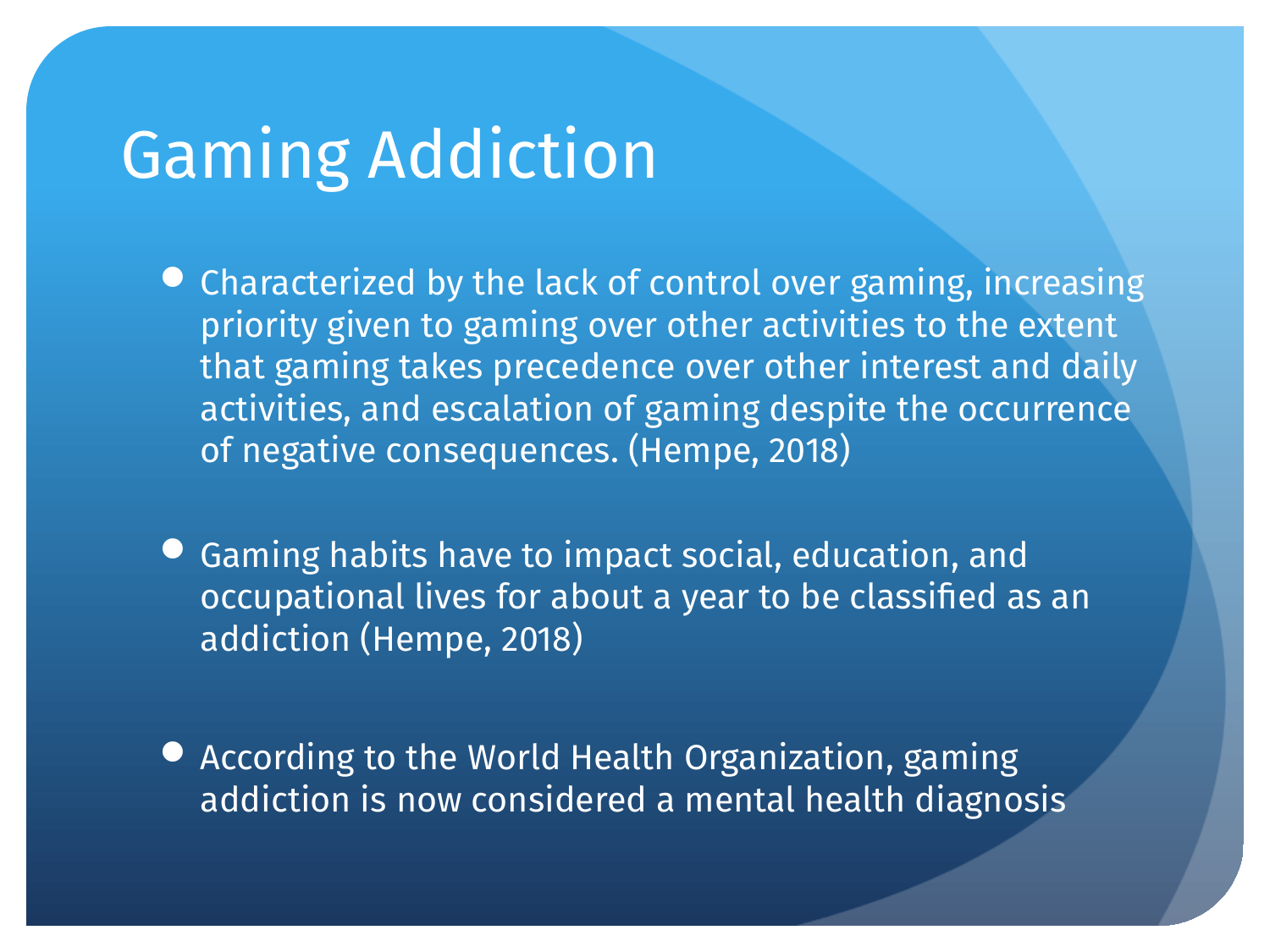

# Gaming Addiction
Characterized by the lack of control over gaming, increasing priority given to gaming over other activities to the extent that gaming takes precedence over other interest and daily activities, and escalation of gaming despite the occurrence of negative consequences. (Hempe, 2018)

Gaming habits have to impact social, education, and occupational lives for about a year to be classified as an addiction (Hempe, 2018)

According to the World Health Organization, gaming addiction is now considered a mental health diagnosis